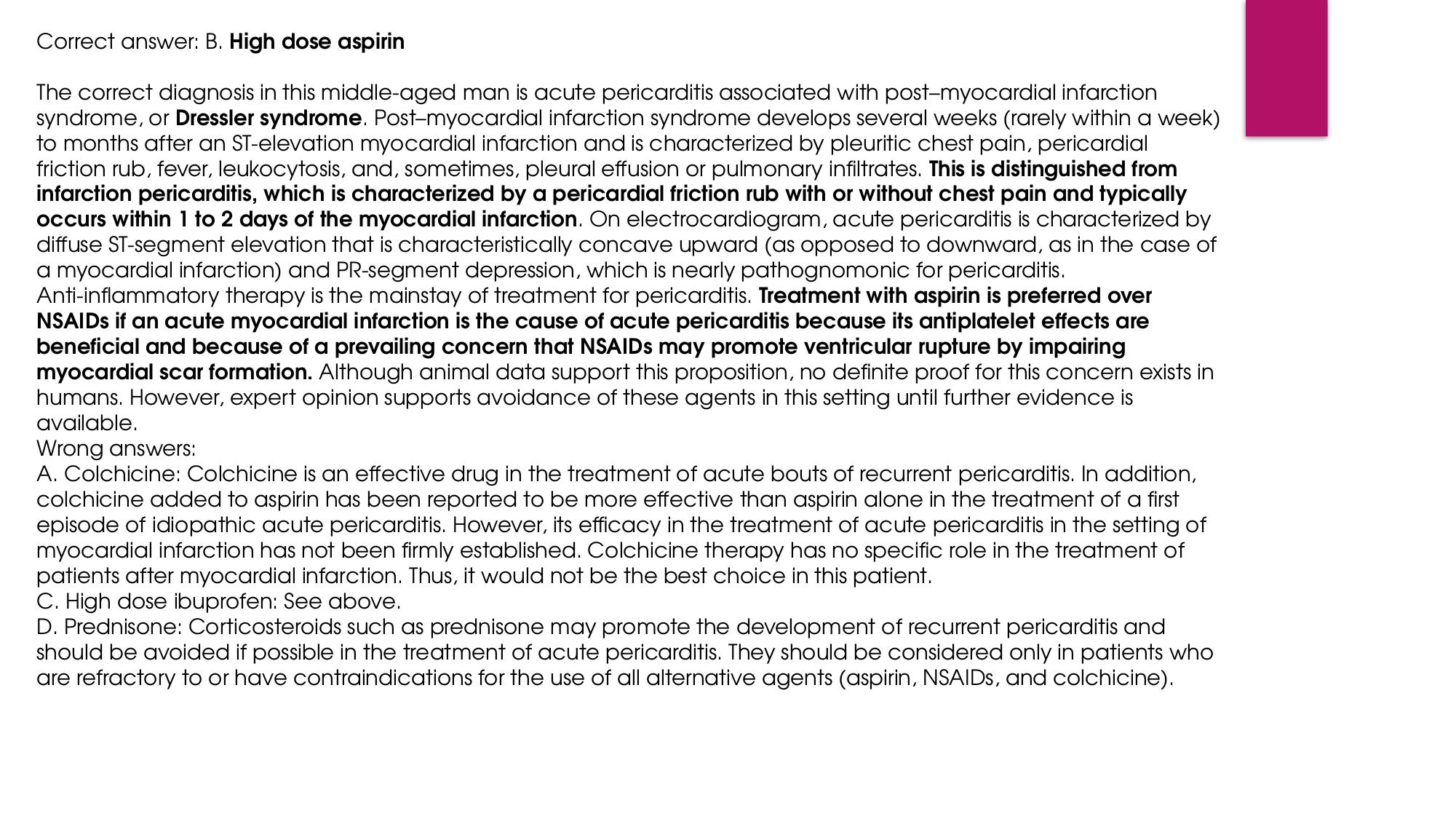

Correct answer: B. High dose aspirin

The correct diagnosis in this middle-aged man is acute pericarditis associated with post–myocardial infarction syndrome, or Dressler syndrome. Post–myocardial infarction syndrome develops several weeks (rarely within a week) to months after an ST-elevation myocardial infarction and is characterized by pleuritic chest pain, pericardial friction rub, fever, leukocytosis, and, sometimes, pleural effusion or pulmonary infiltrates. This is distinguished from infarction pericarditis, which is characterized by a pericardial friction rub with or without chest pain and typically occurs within 1 to 2 days of the myocardial infarction. On electrocardiogram, acute pericarditis is characterized by diffuse ST-segment elevation that is characteristically concave upward (as opposed to downward, as in the case of a myocardial infarction) and PR-segment depression, which is nearly pathognomonic for pericarditis.
Anti-inflammatory therapy is the mainstay of treatment for pericarditis. Treatment with aspirin is preferred over NSAIDs if an acute myocardial infarction is the cause of acute pericarditis because its antiplatelet effects are beneficial and because of a prevailing concern that NSAIDs may promote ventricular rupture by impairing myocardial scar formation. Although animal data support this proposition, no definite proof for this concern exists in humans. However, expert opinion supports avoidance of these agents in this setting until further evidence is available.
Wrong answers:
A. Colchicine: Colchicine is an effective drug in the treatment of acute bouts of recurrent pericarditis. In addition, colchicine added to aspirin has been reported to be more effective than aspirin alone in the treatment of a first episode of idiopathic acute pericarditis. However, its efficacy in the treatment of acute pericarditis in the setting of myocardial infarction has not been firmly established. Colchicine therapy has no specific role in the treatment of patients after myocardial infarction. Thus, it would not be the best choice in this patient.
C. High dose ibuprofen: See above.
D. Prednisone: Corticosteroids such as prednisone may promote the development of recurrent pericarditis and should be avoided if possible in the treatment of acute pericarditis. They should be considered only in patients who are refractory to or have contraindications for the use of all alternative agents (aspirin, NSAIDs, and colchicine).